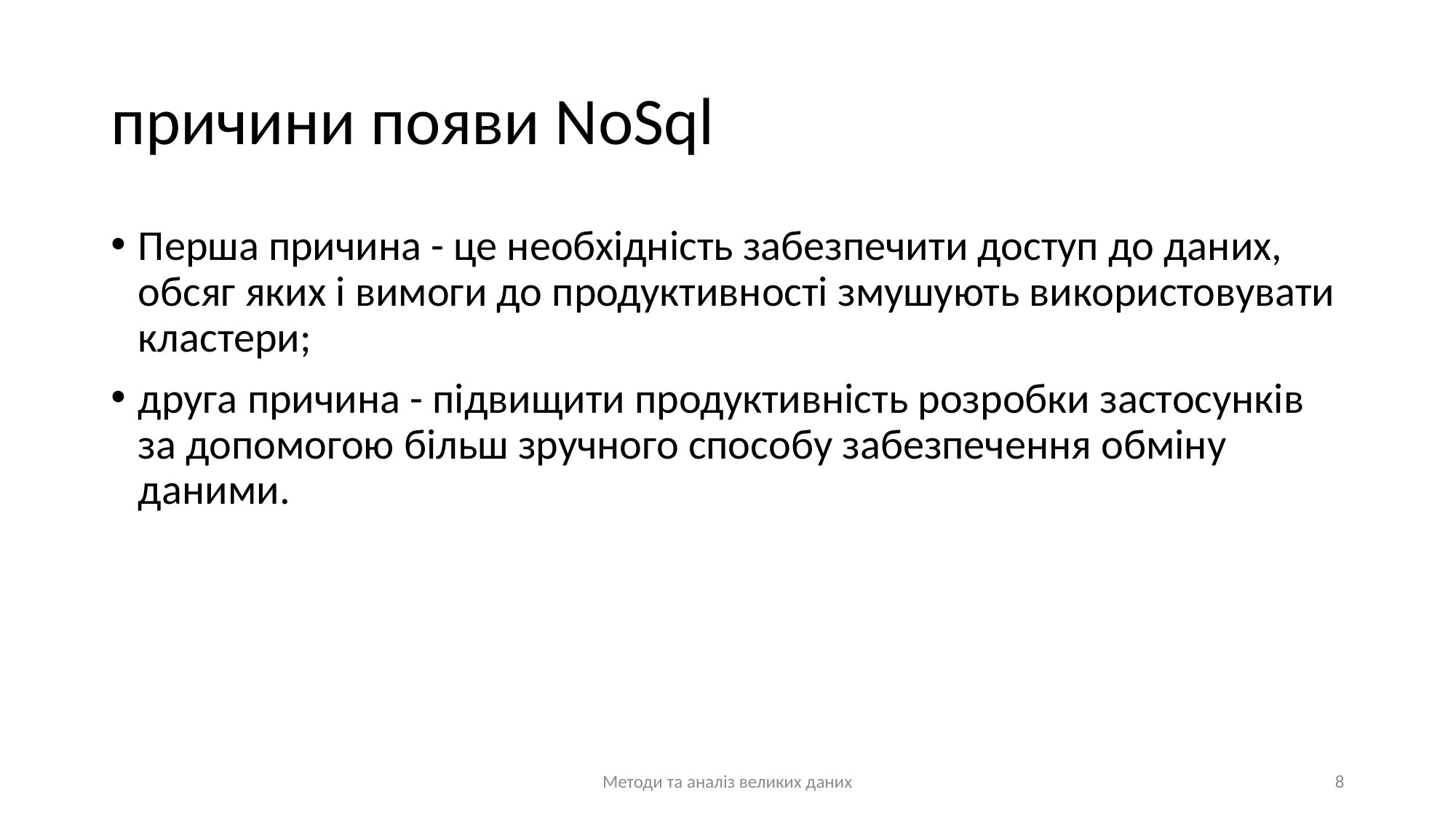

# причини появи NoSql
Перша причина - це необхідність забезпечити доступ до даних, обсяг яких і вимоги до продуктивності змушують використовувати кластери;
друга причина - підвищити продуктивність розробки застосунків за допомогою більш зручного способу забезпечення обміну даними.
Методи та аналіз великих даних
8